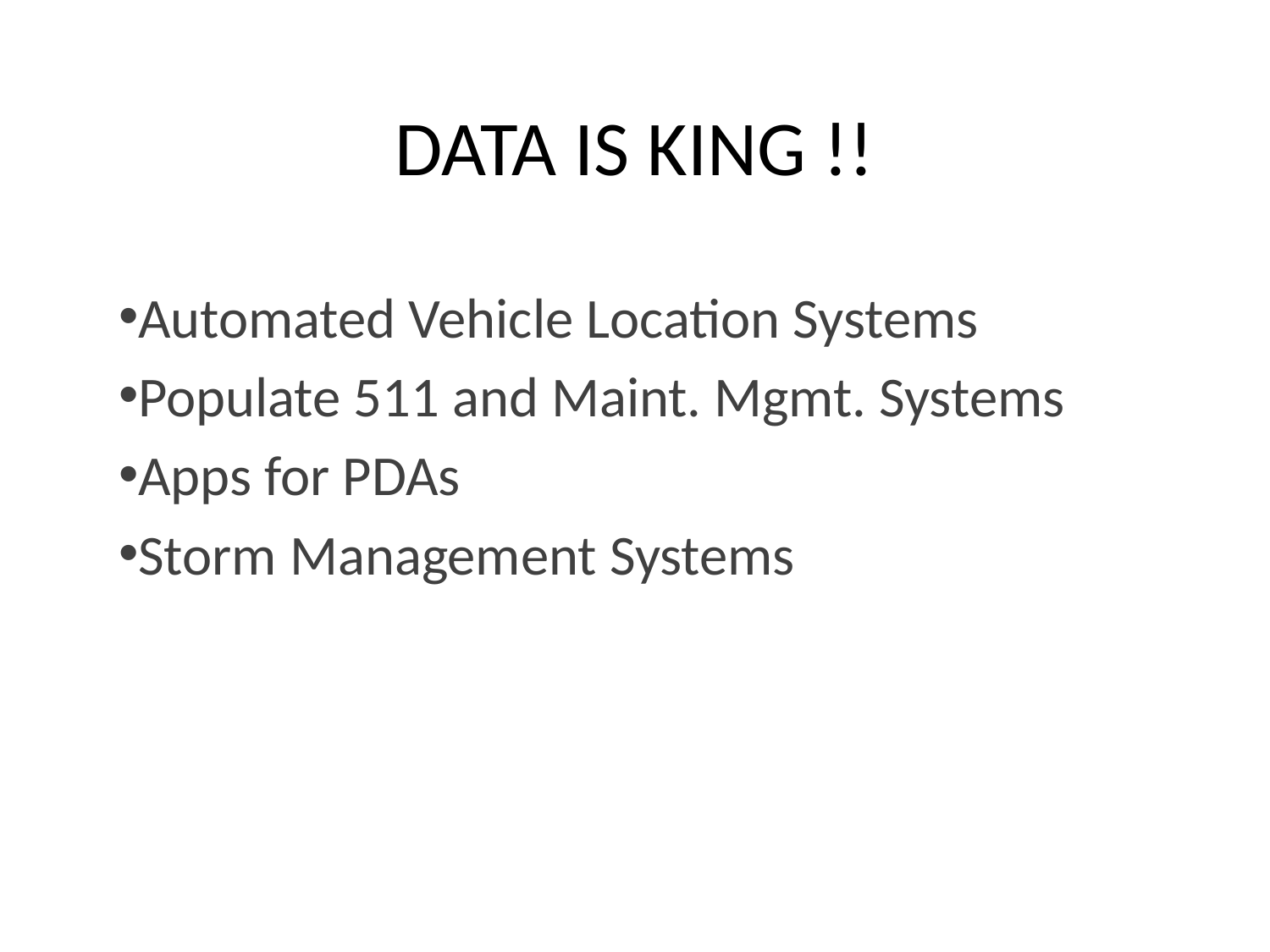

# DATA IS KING !!
Automated Vehicle Location Systems
Populate 511 and Maint. Mgmt. Systems
Apps for PDAs
Storm Management Systems